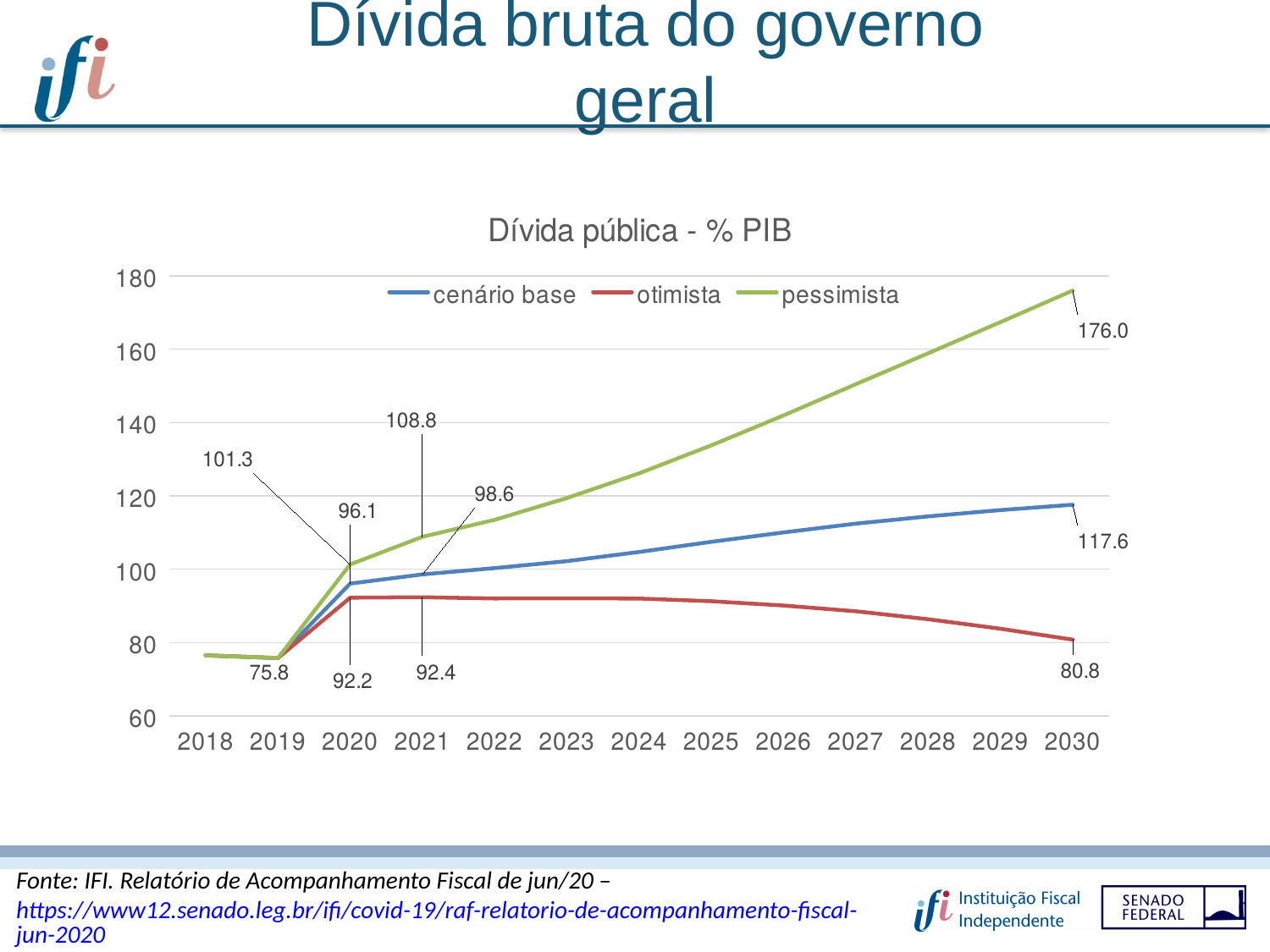

# Dívida bruta do governo geral

### Chart: Dívida pública - % PIB

| Category |  |  |  |
|---|---|---|---|
| 2018 | 76.52558440360139 | 76.52558440360139 | 76.52558440360139 |
| 2019 | 75.79110584699748 | 75.79110584699748 | 75.79110584699748 |
| 2020 | 96.09656548013663 | 92.24493246474357 | 101.30484047798664 |
| 2021 | 98.5935301993447 | 92.37308743560266 | 108.83902943152883 |
| 2022 | 100.31202379609083 | 92.03945394899226 | 113.47342821973201 |
| 2023 | 102.2138882296419 | 92.0729932663896 | 119.41462656272964 |
| 2024 | 104.72110224753075 | 92.01792013624866 | 126.15824101143967 |
| 2025 | 107.47451550572762 | 91.28421480944122 | 133.79690203349497 |
| 2026 | 110.04689124819961 | 90.10817737620441 | 141.95737728795416 |
| 2027 | 112.44390742968085 | 88.55026732308406 | 150.4724757977662 |
| 2028 | 114.41397606931001 | 86.37819811075431 | 158.89137031292313 |
| 2029 | 116.12503514571306 | 83.79188095800617 | 167.38194091405146 |
| 2030 | 117.5874037627086 | 80.80573663085788 | 175.99167072441674 |
Fonte: IFI. Relatório de Acompanhamento Fiscal de jun/20 – https://www12.senado.leg.br/ifi/covid-19/raf-relatorio-de-acompanhamento-fiscal-jun-2020